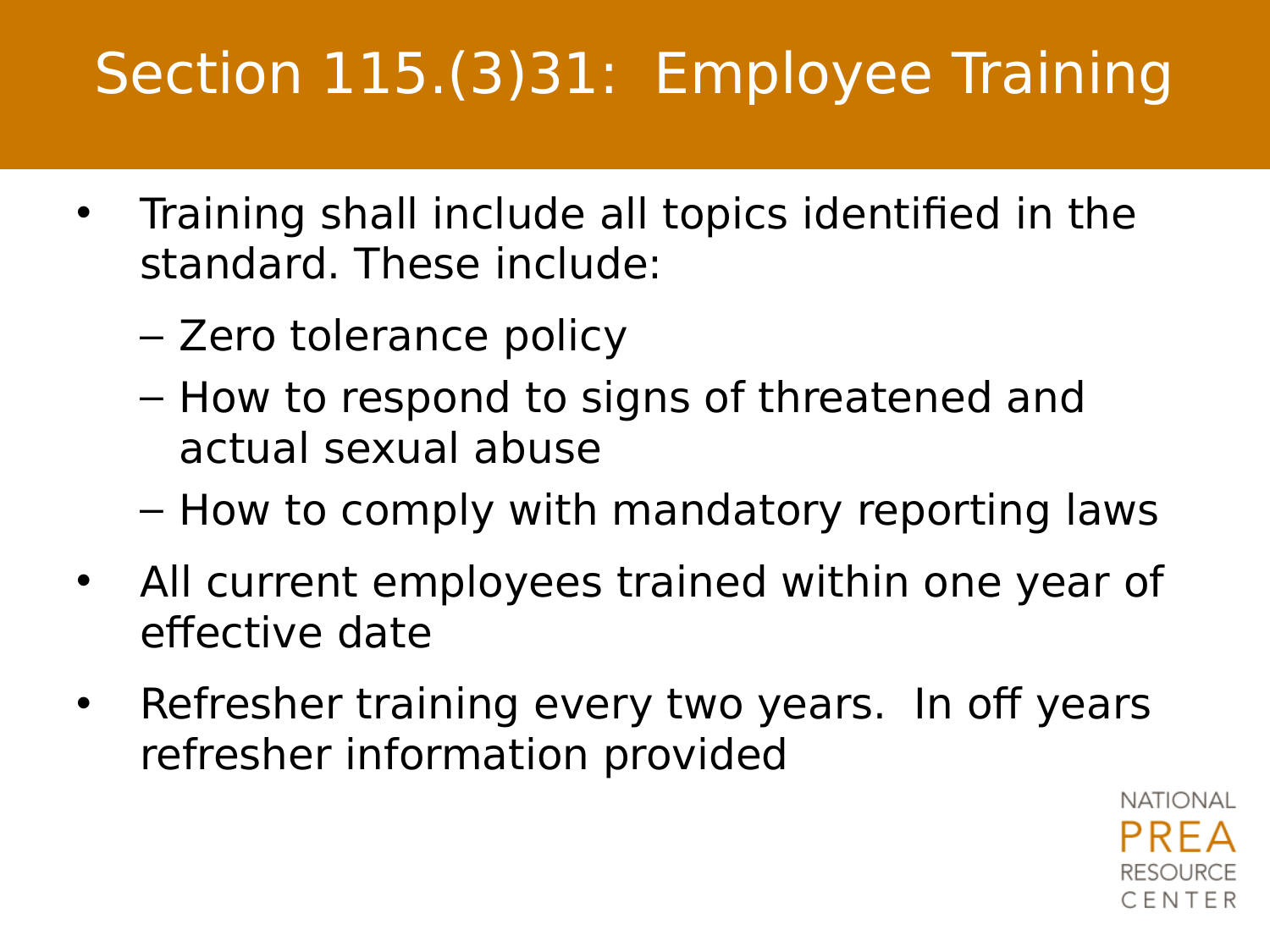

# Section 115.(3)31:  Employee Training
Training shall include all topics identified in the standard. These include:
Zero tolerance policy
How to respond to signs of threatened and actual sexual abuse
How to comply with mandatory reporting laws
All current employees trained within one year of effective date
Refresher training every two years.  In off years refresher information provided